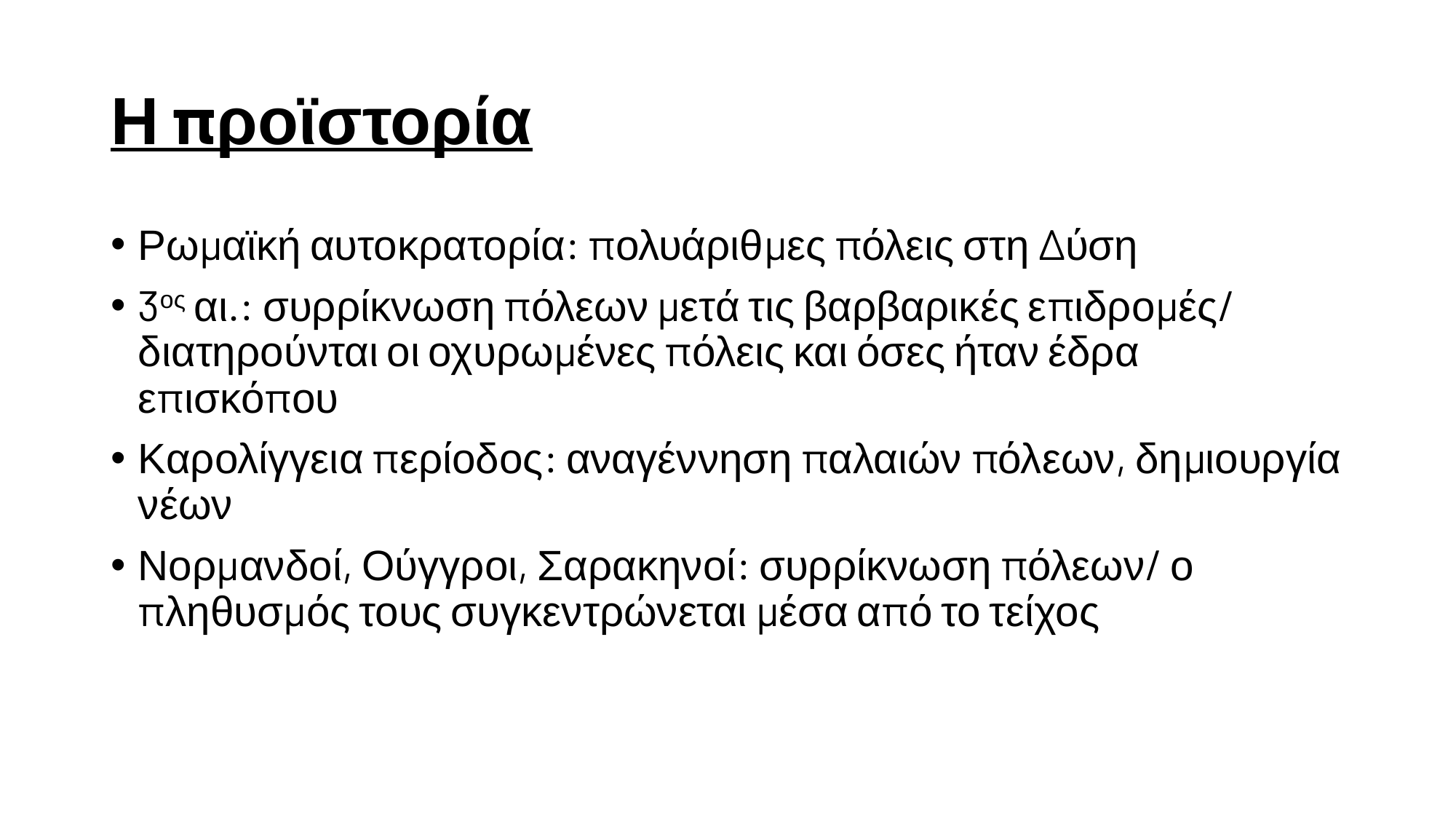

# Η προϊστορία
Ρωμαϊκή αυτοκρατορία: πολυάριθμες πόλεις στη Δύση
3ος αι.: συρρίκνωση πόλεων μετά τις βαρβαρικές επιδρομές/ διατηρούνται οι οχυρωμένες πόλεις και όσες ήταν έδρα επισκόπου
Καρολίγγεια περίοδος: αναγέννηση παλαιών πόλεων, δημιουργία νέων
Νορμανδοί, Ούγγροι, Σαρακηνοί: συρρίκνωση πόλεων/ ο πληθυσμός τους συγκεντρώνεται μέσα από το τείχος